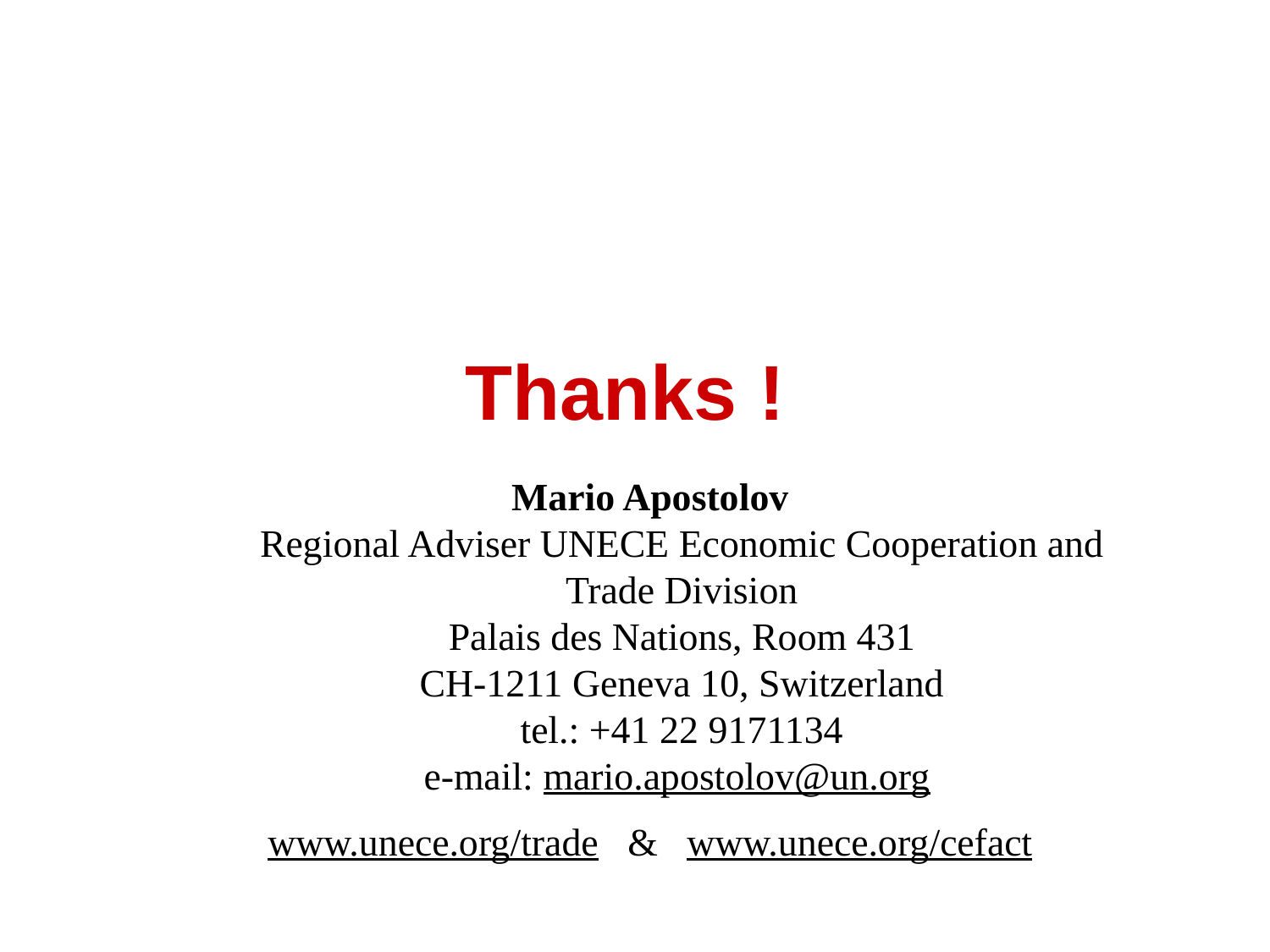

Thanks !
Mario Apostolov
Regional Adviser UNECE Economic Cooperation and Trade Division
Palais des Nations, Room 431
CH-1211 Geneva 10, Switzerland
tel.: +41 22 9171134
e-mail: mario.apostolov@un.org
www.unece.org/trade   &   www.unece.org/cefact